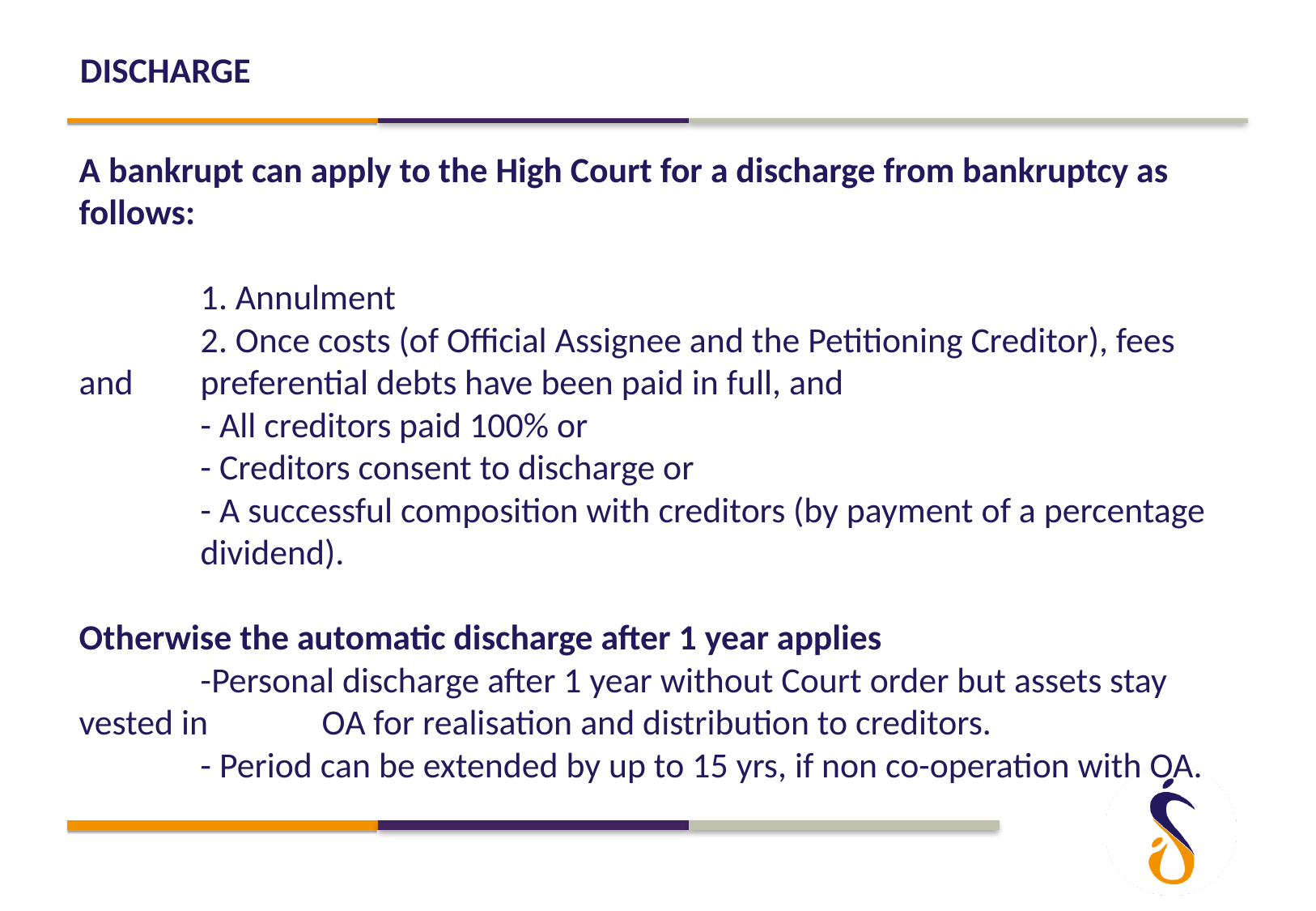

Discharge
A bankrupt can apply to the High Court for a discharge from bankruptcy as follows:
	1. Annulment
	2. Once costs (of Official Assignee and the Petitioning Creditor), fees and 	preferential debts have been paid in full, and
	- All creditors paid 100% or
	- Creditors consent to discharge or
	- A successful composition with creditors (by payment of a percentage 	dividend).
Otherwise the automatic discharge after 1 year applies
	-Personal discharge after 1 year without Court order but assets stay vested in 	OA for realisation and distribution to creditors.
	- Period can be extended by up to 15 yrs, if non co-operation with OA.